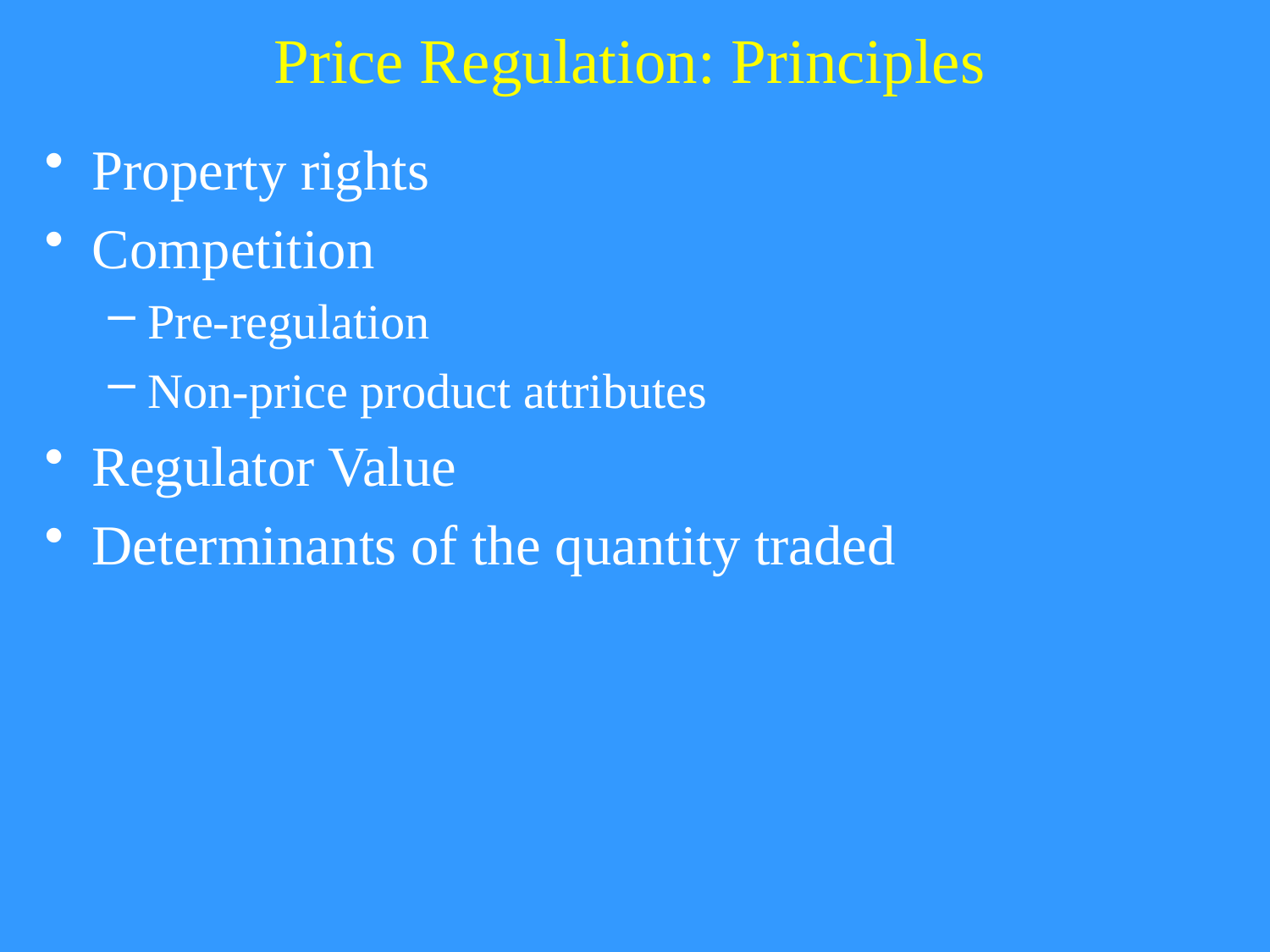

# Price Regulation: Principles
Property rights
Competition
Pre-regulation
Non-price product attributes
Regulator Value
Determinants of the quantity traded